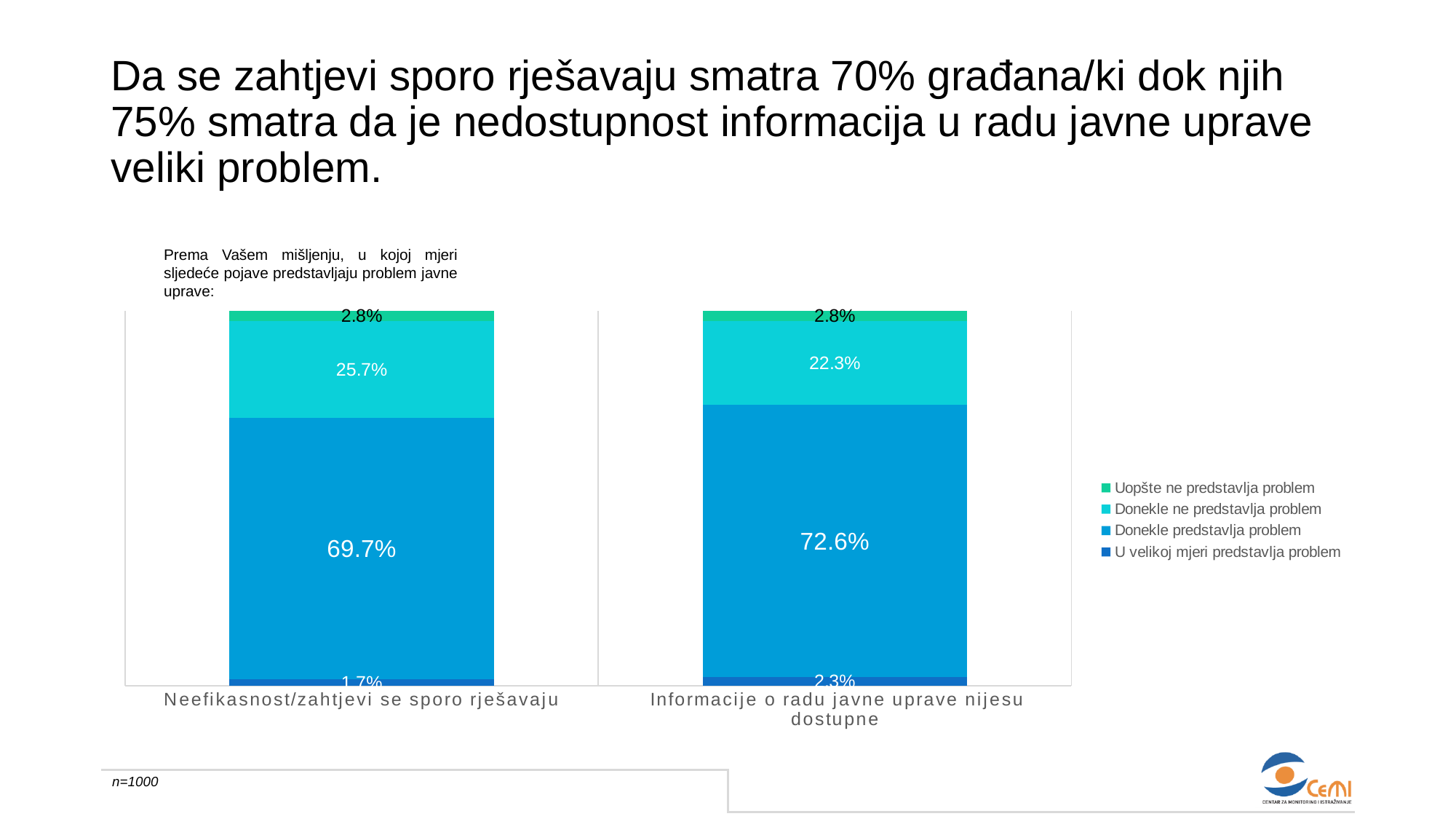

# Da se zahtjevi sporo rješavaju smatra 70% građana/ki dok njih 75% smatra da je nedostupnost informacija u radu javne uprave veliki problem.

Prema Vašem mišljenju, u kojoj mjeri sljedeće pojave predstavljaju problem javne uprave:

### Chart

| Category | U velikoj mjeri predstavlja problem | Donekle predstavlja problem | Donekle ne predstavlja problem | Uopšte ne predstavlja problem |
|---|---|---|---|---|
| Neefikasnost/zahtjevi se sporo rješavaju | 0.017321214736281305 | 0.6973775659367623 | 0.25738712627696186 | 0.02791409304999734 |
|  Informacije o radu javne uprave nijesu dostupne | 0.023 | 0.726 | 0.223 | 0.028 |
n=1000